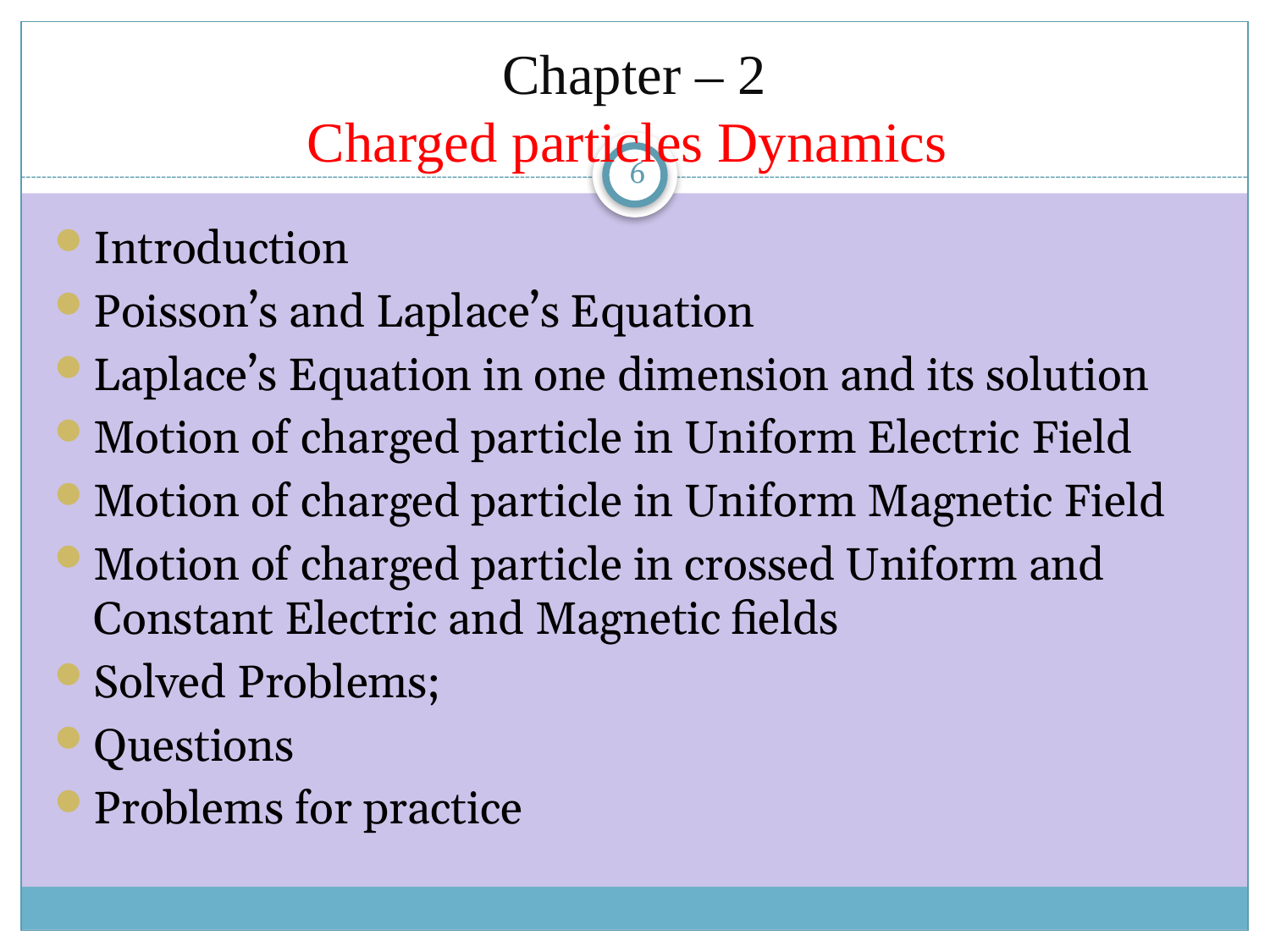

# Chapter – 2 Charged particles Dynamics
6
Introduction
Poisson’s and Laplace’s Equation
Laplace’s Equation in one dimension and its solution
Motion of charged particle in Uniform Electric Field
Motion of charged particle in Uniform Magnetic Field
Motion of charged particle in crossed Uniform and Constant Electric and Magnetic fields
Solved Problems;
Questions
Problems for practice